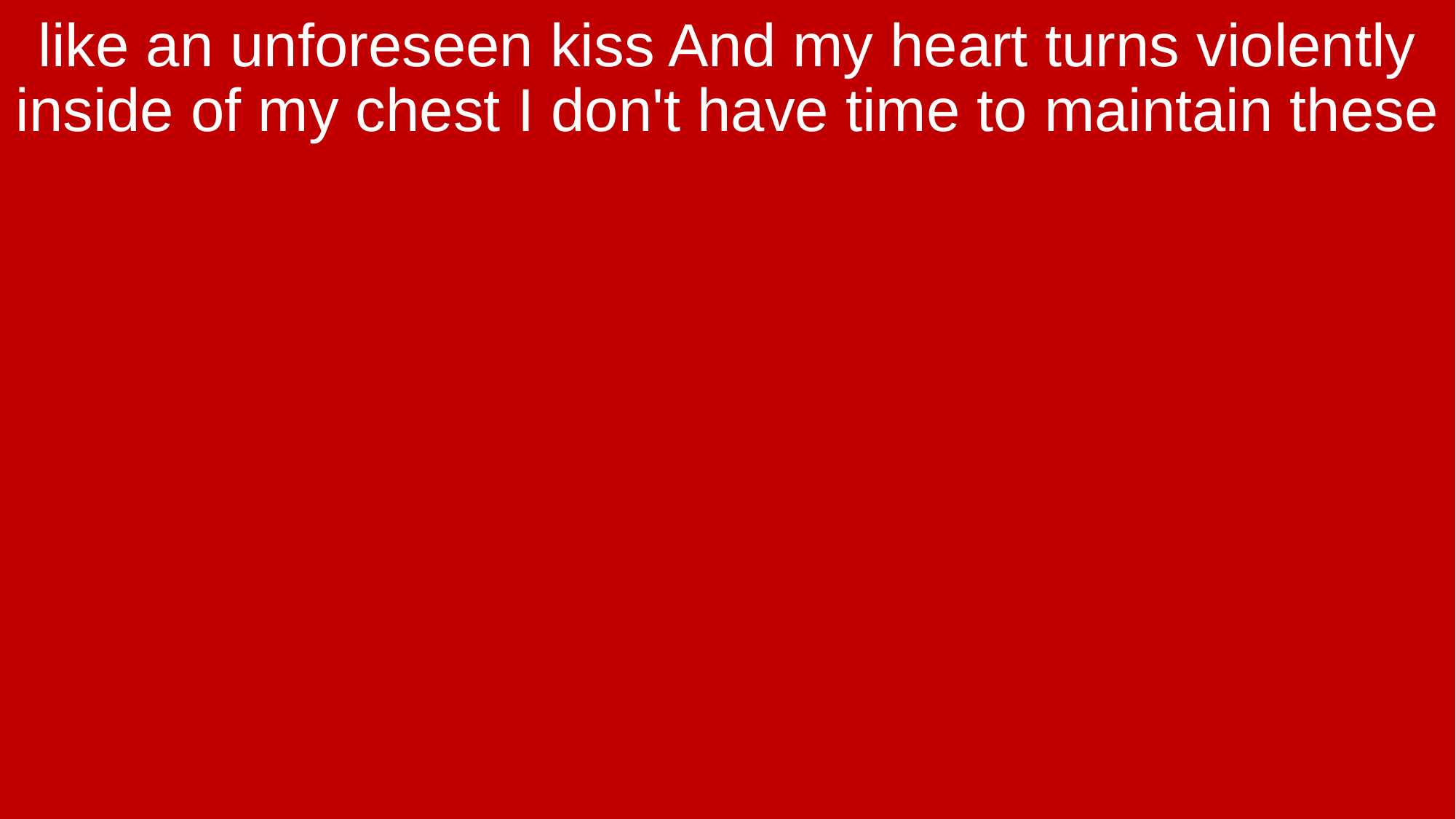

like an unforeseen kiss And my heart turns violently inside of my chest I don't have time to maintain these